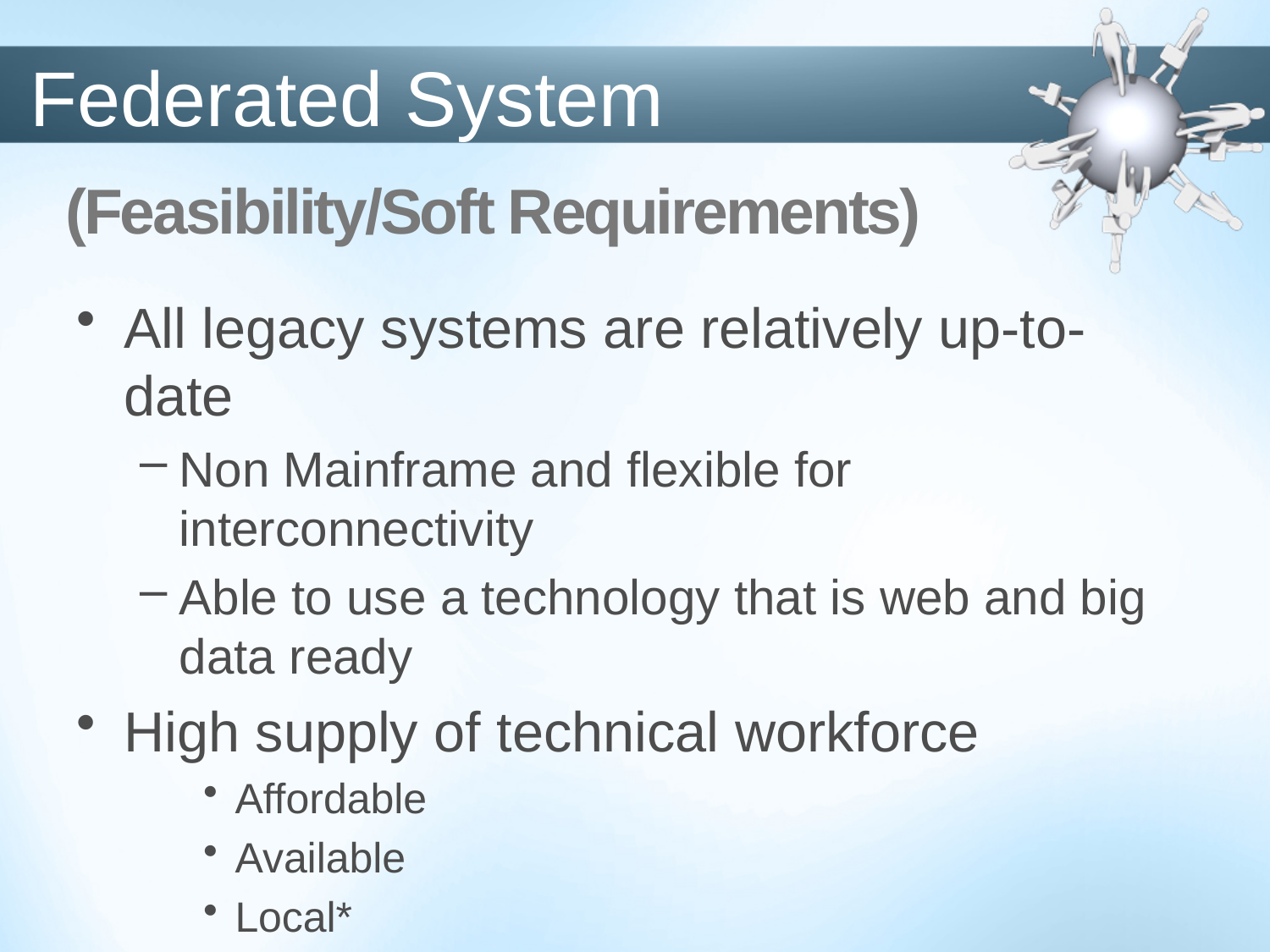

Federated System
# (Feasibility/Soft Requirements)
All legacy systems are relatively up-to-date
Non Mainframe and flexible for interconnectivity
Able to use a technology that is web and big data ready
High supply of technical workforce
Affordable
Available
Local*